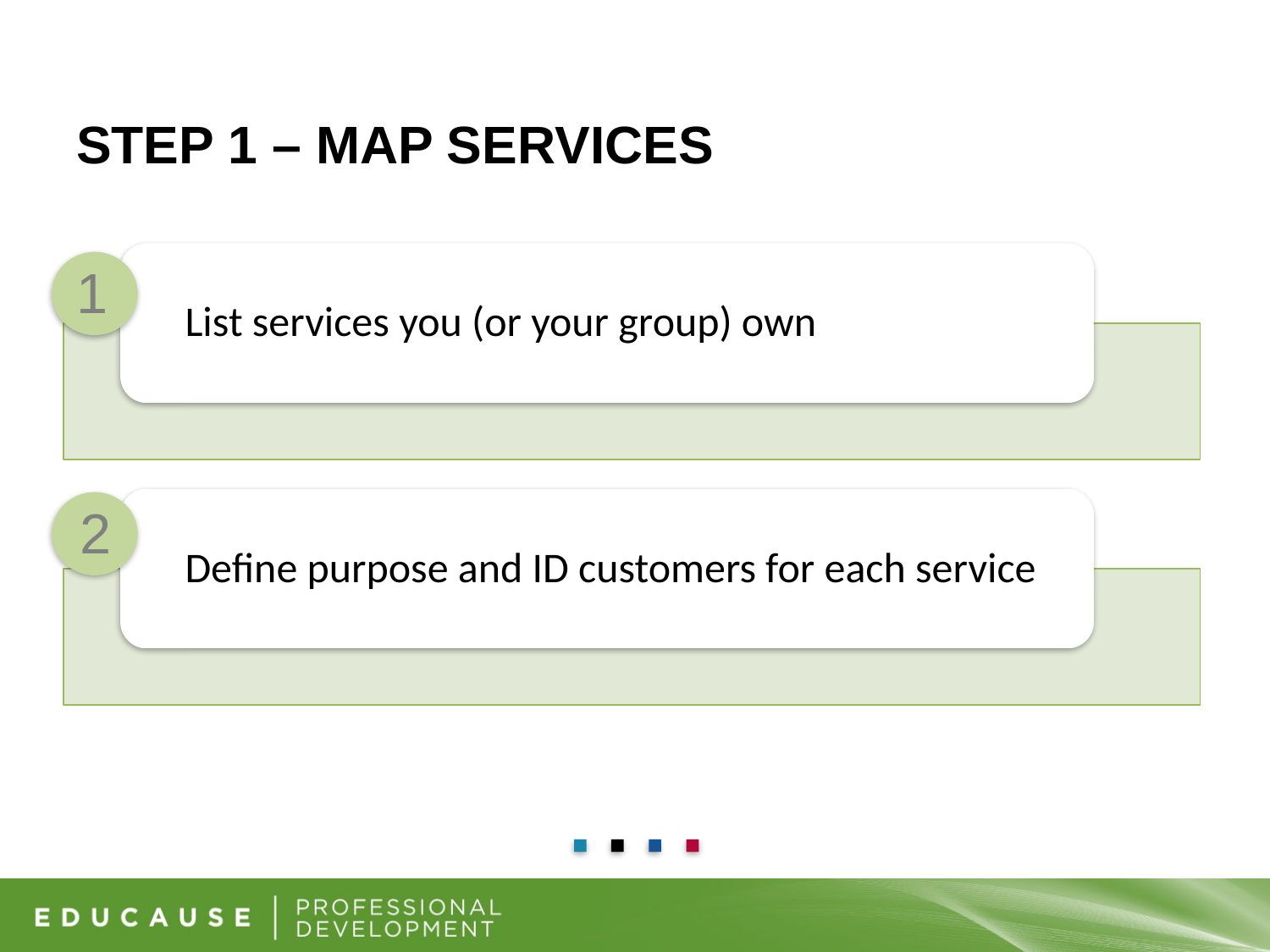

# Step 1 – Map Services
  List services you (or your group) own
  Define purpose and ID customers for each service
1

2